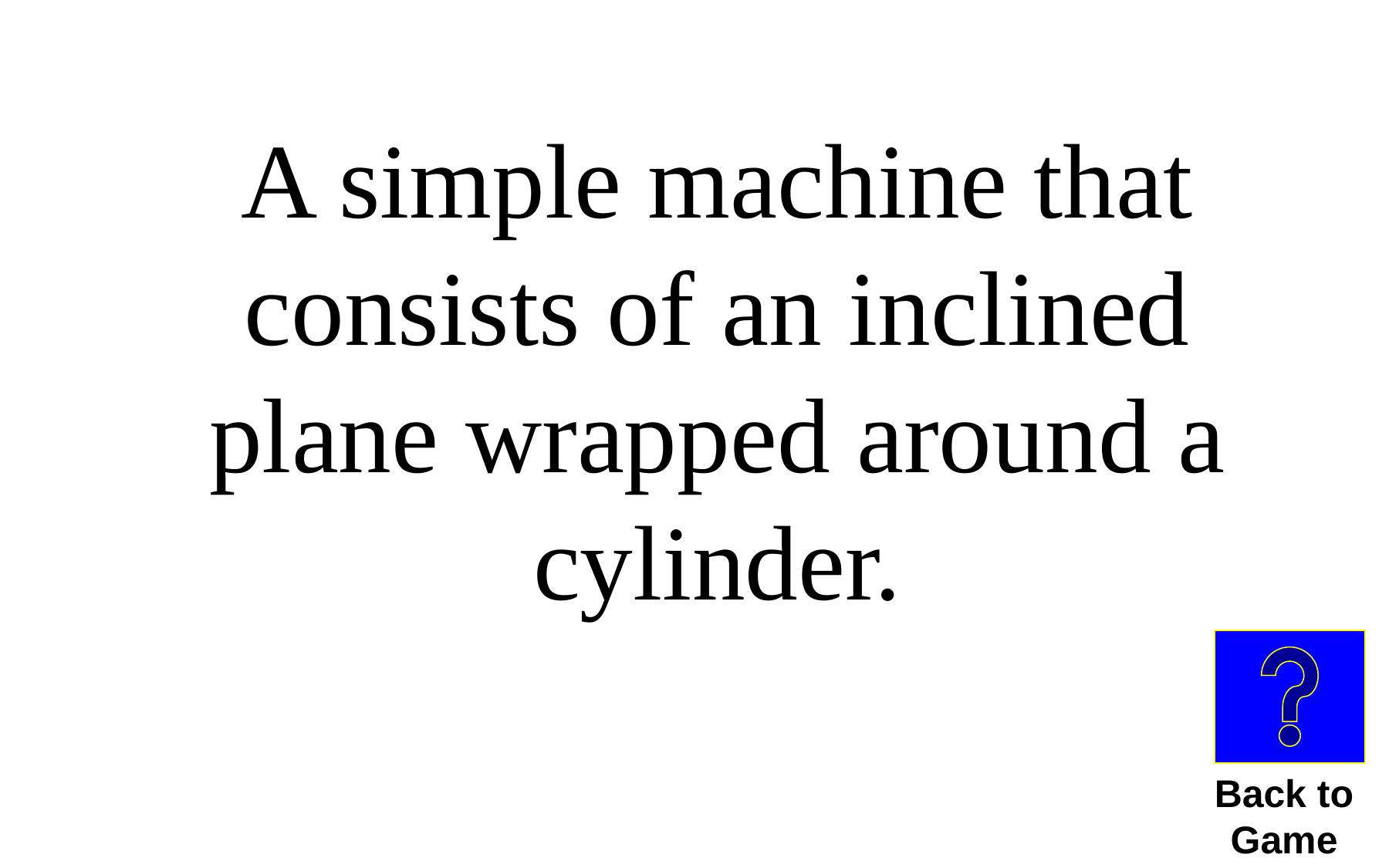

A simple machine that consists of an inclined plane wrapped around a cylinder.

Back to
Game